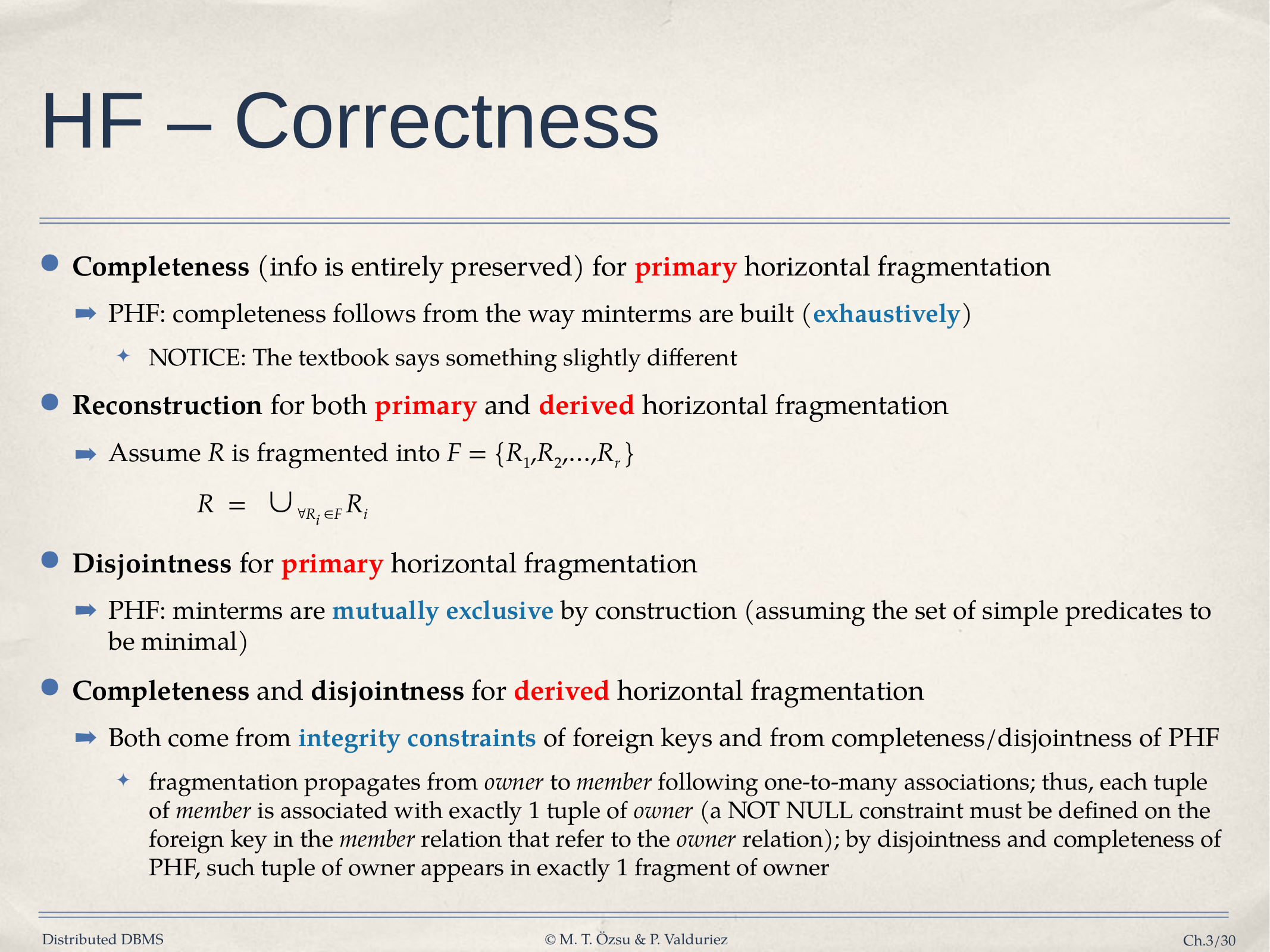

# HF – Correctness
Completeness (info is entirely preserved) for primary horizontal fragmentation
PHF: completeness follows from the way minterms are built (exhaustively)
NOTICE: The textbook says something slightly different
Reconstruction for both primary and derived horizontal fragmentation
Assume R is fragmented into F = {R1,R2,…,Rr }
R  =   ∪∀Ri ∈F Ri
Disjointness for primary horizontal fragmentation
PHF: minterms are mutually exclusive by construction (assuming the set of simple predicates to be minimal)
Completeness and disjointness for derived horizontal fragmentation
Both come from integrity constraints of foreign keys and from completeness/disjointness of PHF
fragmentation propagates from owner to member following one-to-many associations; thus, each tuple of member is associated with exactly 1 tuple of owner (a NOT NULL constraint must be defined on the foreign key in the member relation that refer to the owner relation); by disjointness and completeness of PHF, such tuple of owner appears in exactly 1 fragment of owner